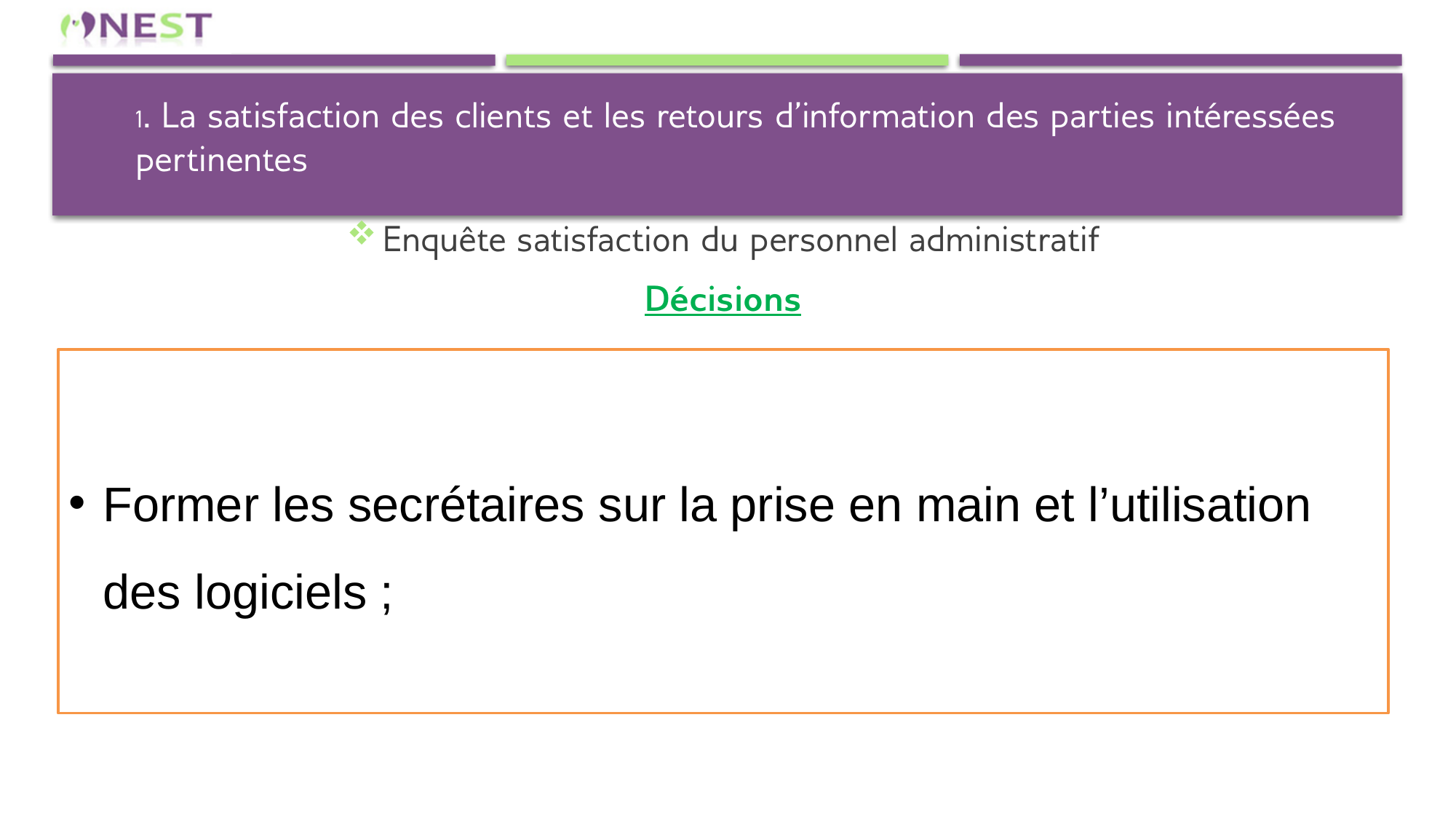

# 1. La satisfaction des clients et les retours d’information des parties intéressées pertinentes
Enquête satisfaction du personnel administratif
Décisions
Former les secrétaires sur la prise en main et l’utilisation des logiciels ;